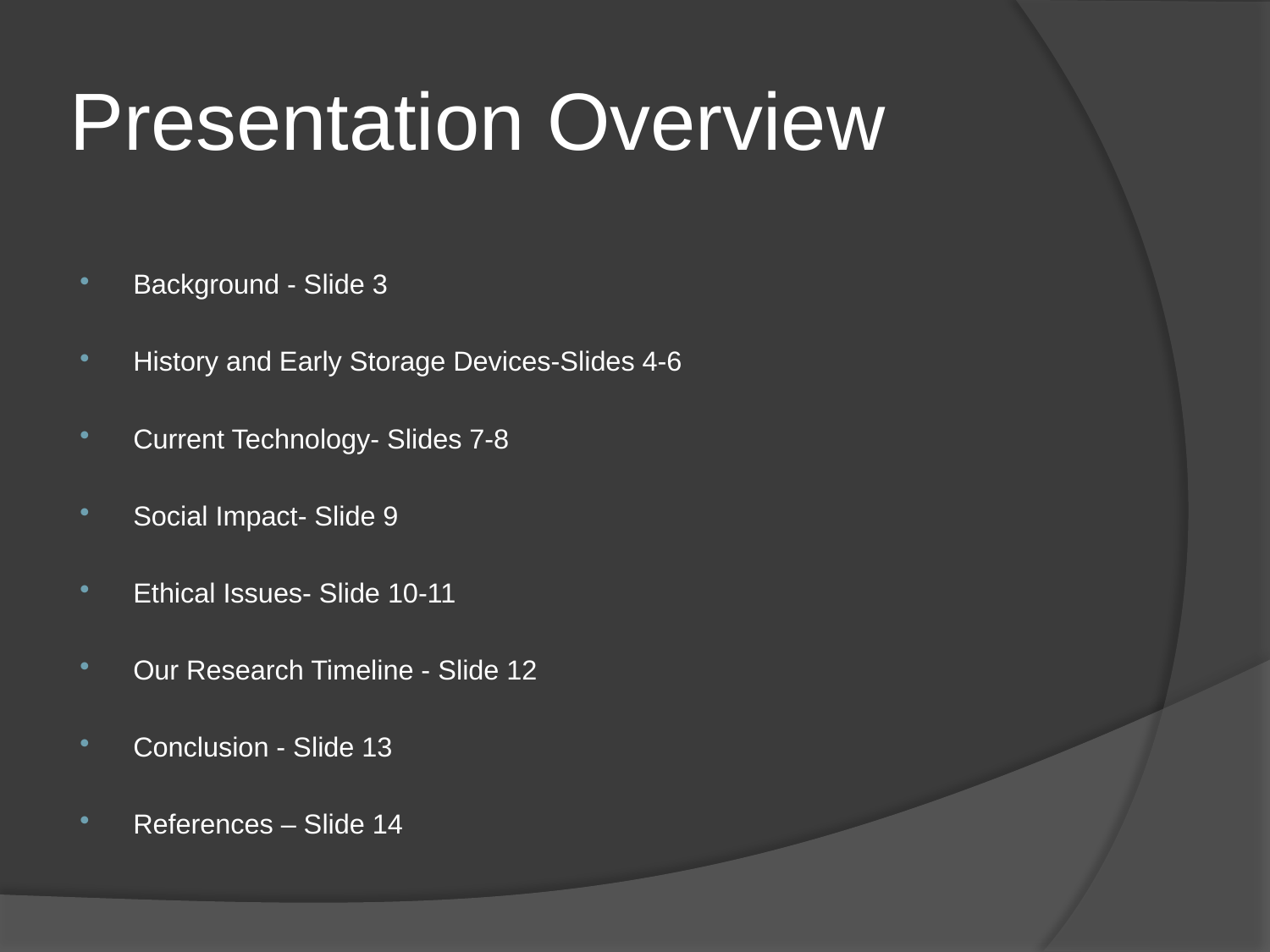

# Presentation Overview

Background - Slide 3

History and Early Storage Devices-Slides 4-6

Current Technology- Slides 7-8

Social Impact- Slide 9

Ethical Issues- Slide 10-11

Our Research Timeline - Slide 12

Conclusion - Slide 13

References – Slide 14